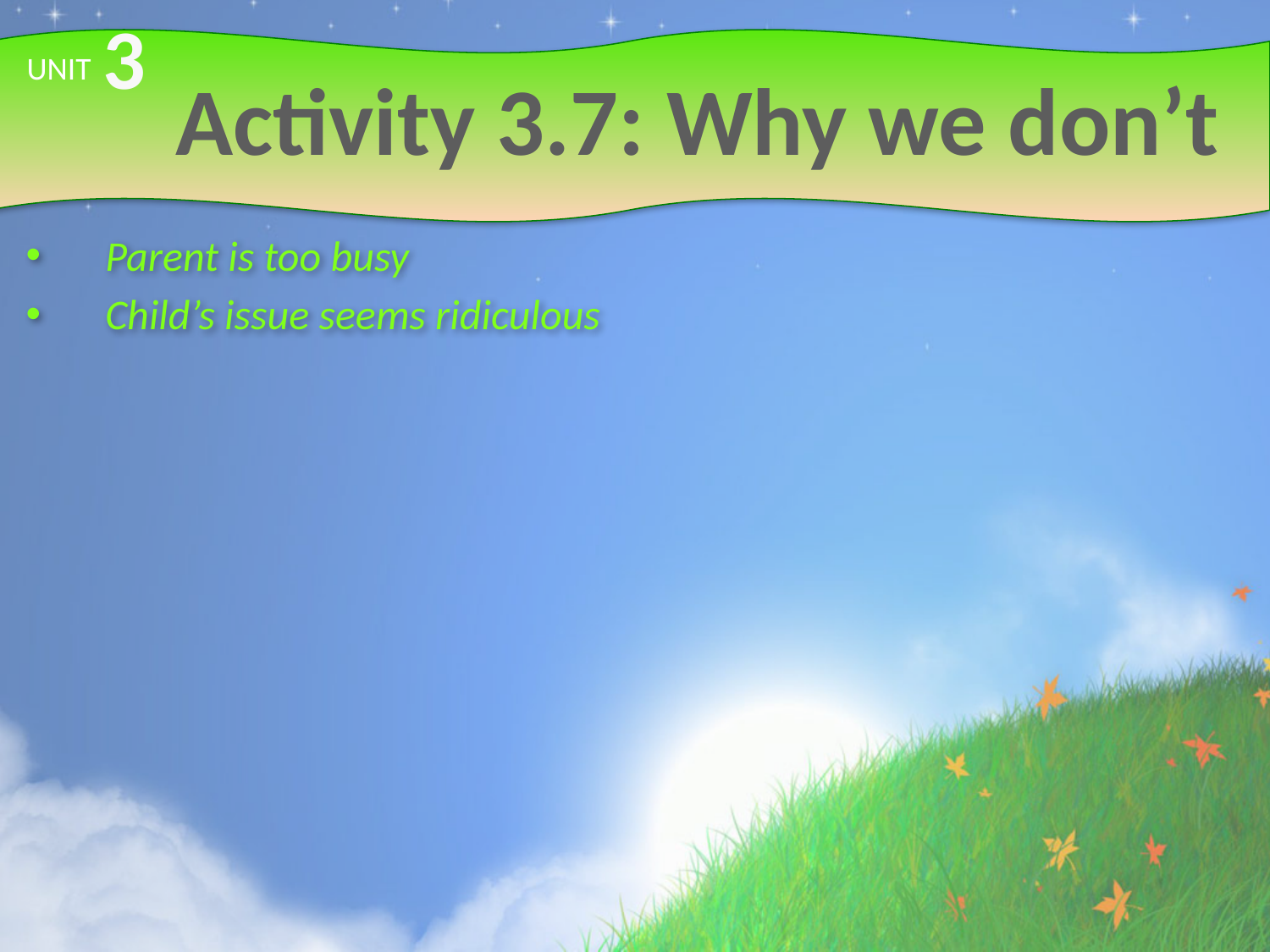

3

# Activity 3.7: Why we don’t
UNIT
Parent is too busy
Child’s issue seems ridiculous